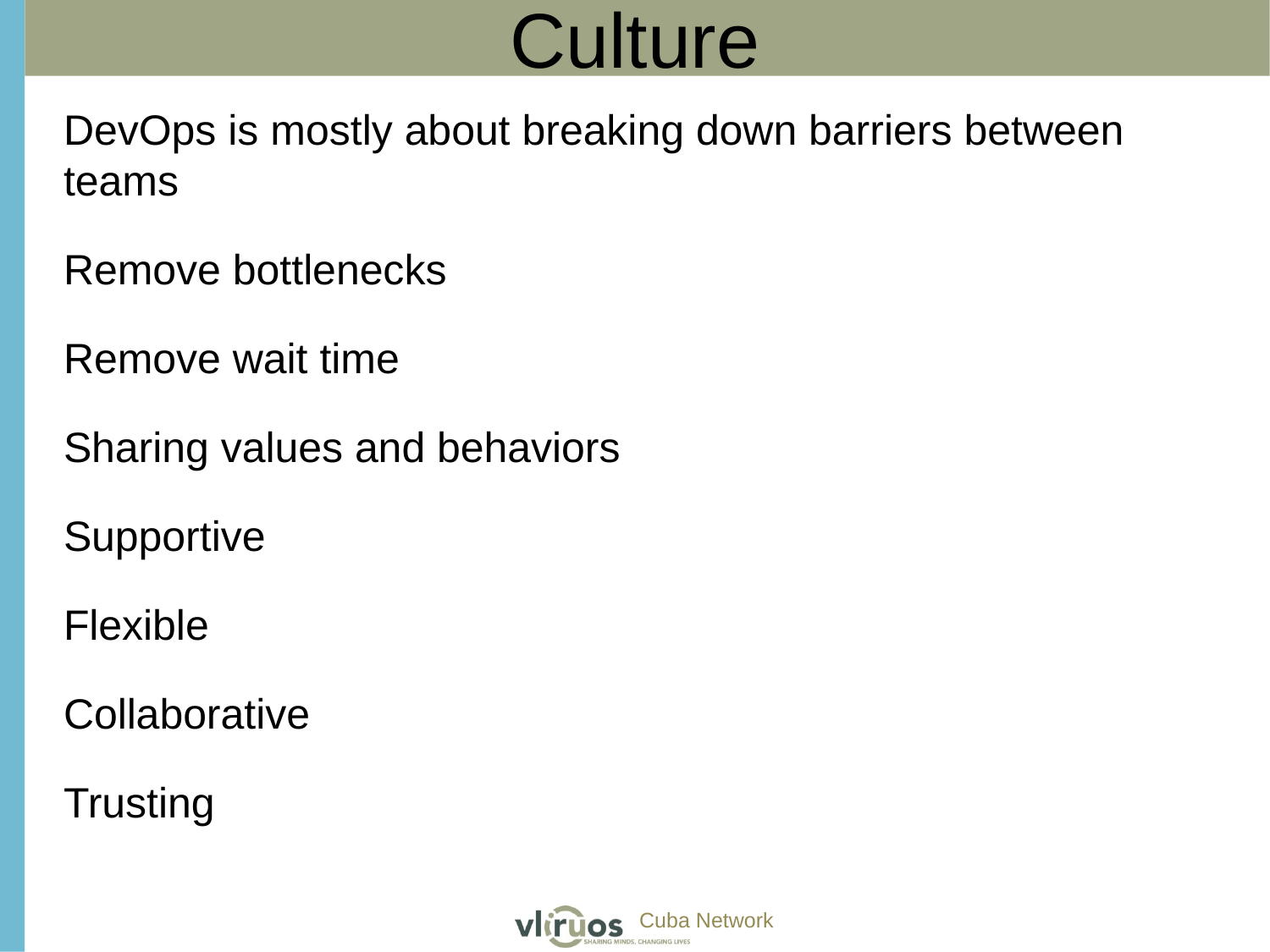

Culture
DevOps is mostly about breaking down barriers between teams

Remove bottlenecks

Remove wait time

Sharing values and behaviors

Supportive

Flexible

Collaborative

Trusting